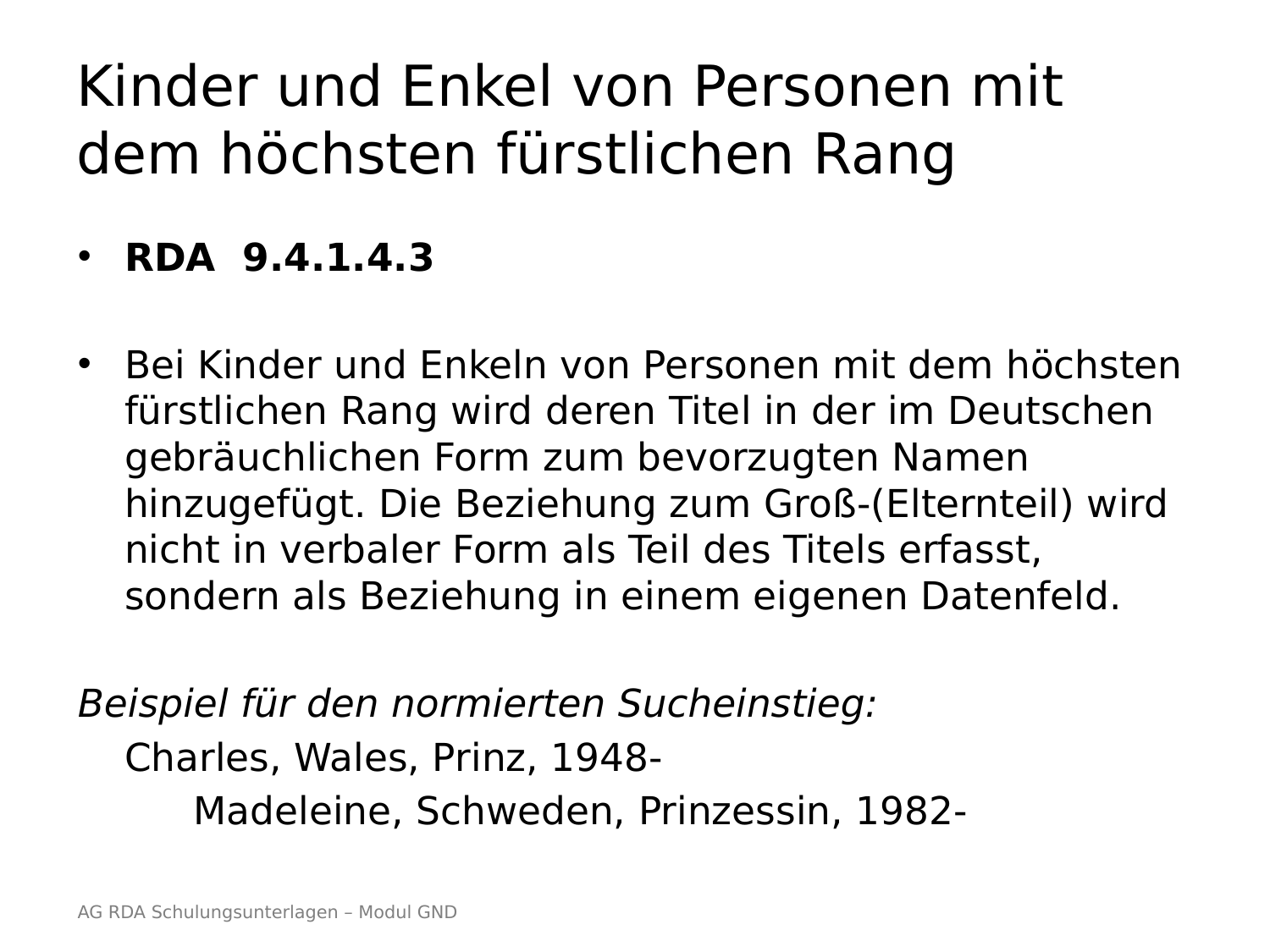

# Kinder und Enkel von Personen mit dem höchsten fürstlichen Rang
RDA  9.4.1.4.3

Bei Kinder und Enkeln von Personen mit dem höchsten fürstlichen Rang wird deren Titel in der im Deutschen gebräuchlichen Form zum bevorzugten Namen hinzugefügt. Die Beziehung zum Groß-(Elternteil) wird nicht in verbaler Form als Teil des Titels erfasst, sondern als Beziehung in einem eigenen Datenfeld.

Beispiel für den normierten Sucheinstieg:
		Charles, Wales, Prinz, 1948-
	Madeleine, Schweden, Prinzessin, 1982-

AG RDA Schulungsunterlagen – Modul GND